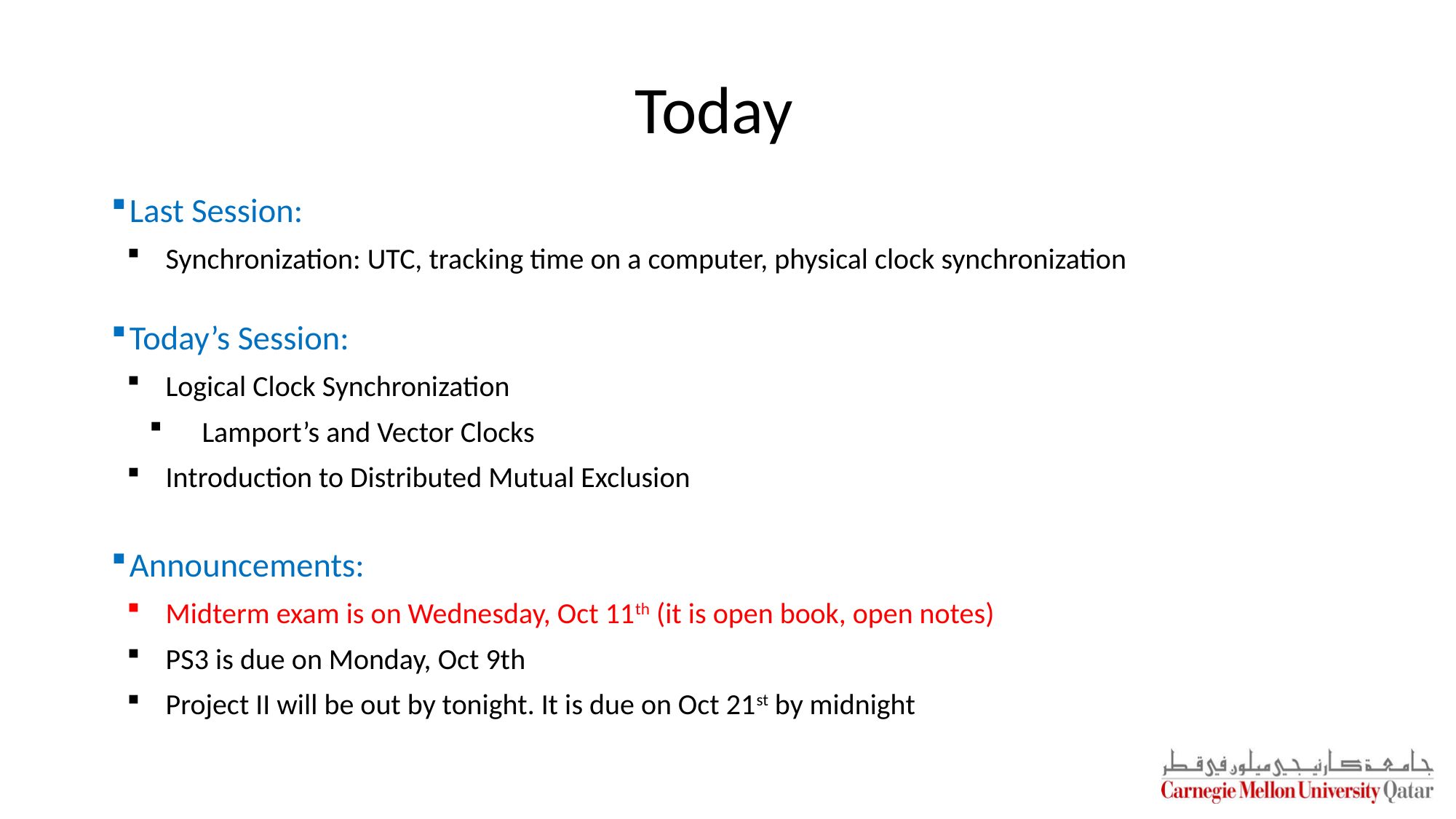

# Today
Last Session:
Synchronization: UTC, tracking time on a computer, physical clock synchronization

Today’s Session:
Logical Clock Synchronization
Lamport’s and Vector Clocks
Introduction to Distributed Mutual Exclusion

Announcements:
Midterm exam is on Wednesday, Oct 11th (it is open book, open notes)
PS3 is due on Monday, Oct 9th
Project II will be out by tonight. It is due on Oct 21st by midnight